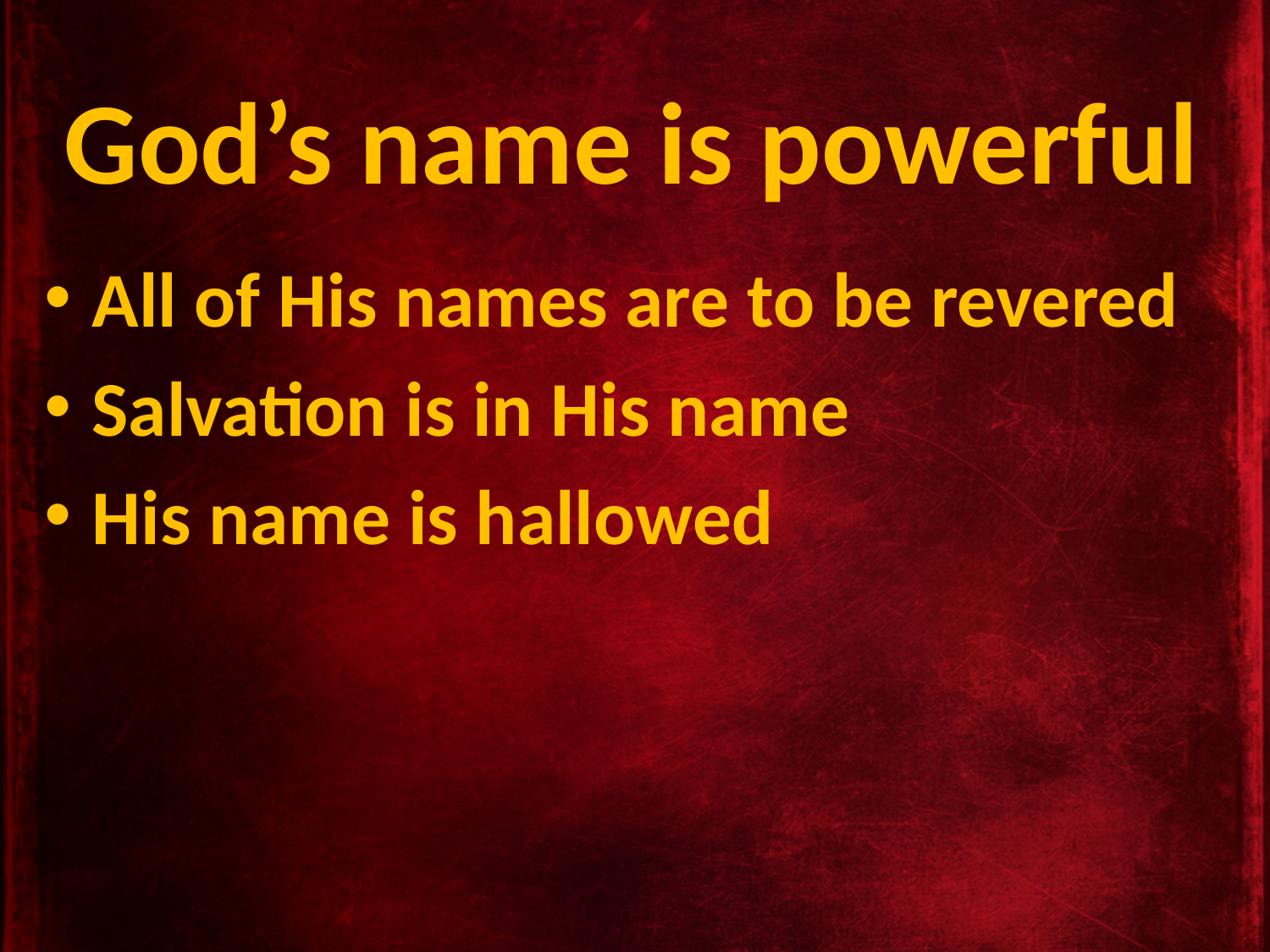

# God’s name is powerful
All of His names are to be revered
Salvation is in His name
His name is hallowed